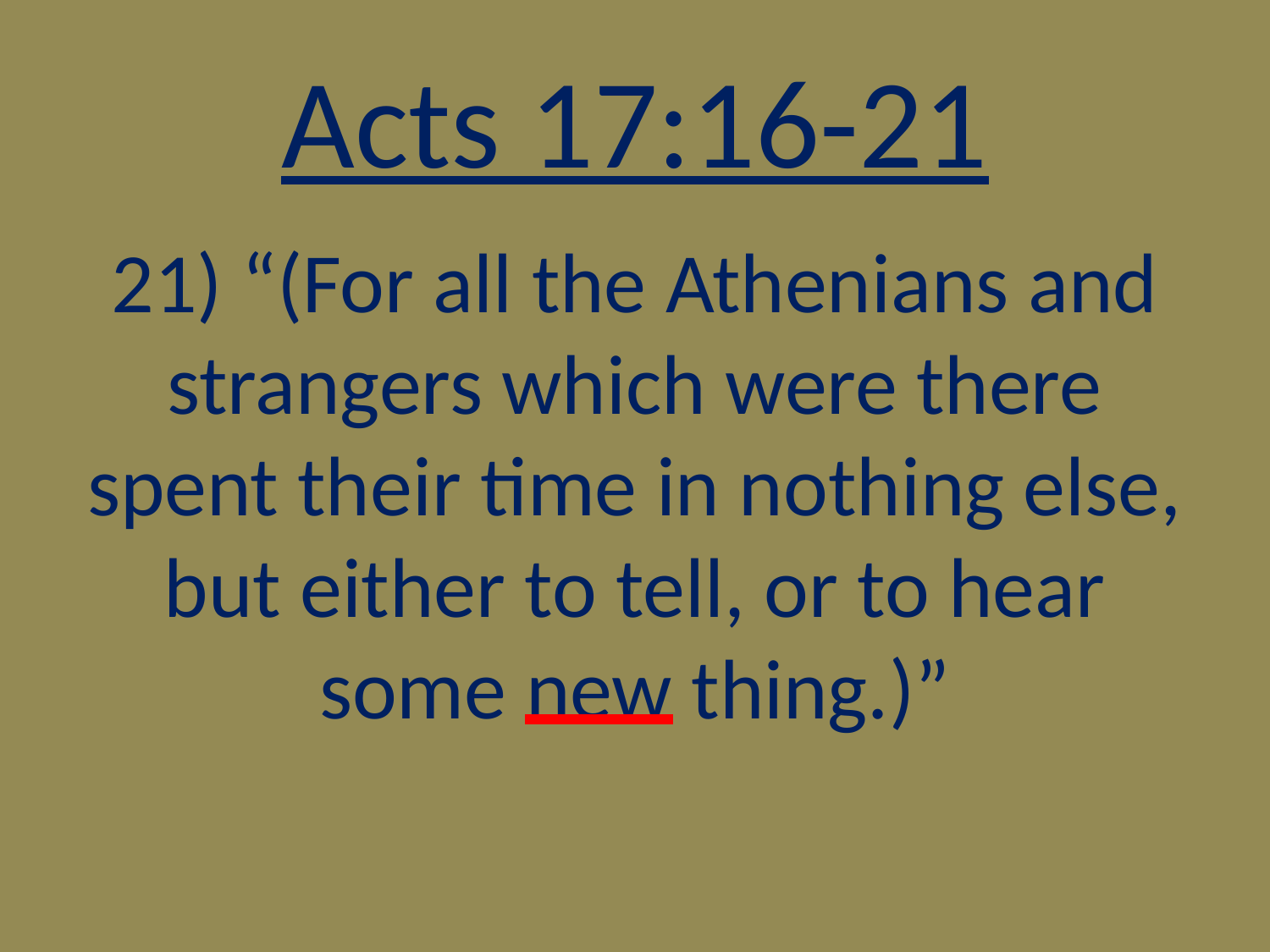

# Acts 17:16-21
21) “(For all the Athenians and strangers which were there spent their time in nothing else, but either to tell, or to hear some new thing.)”